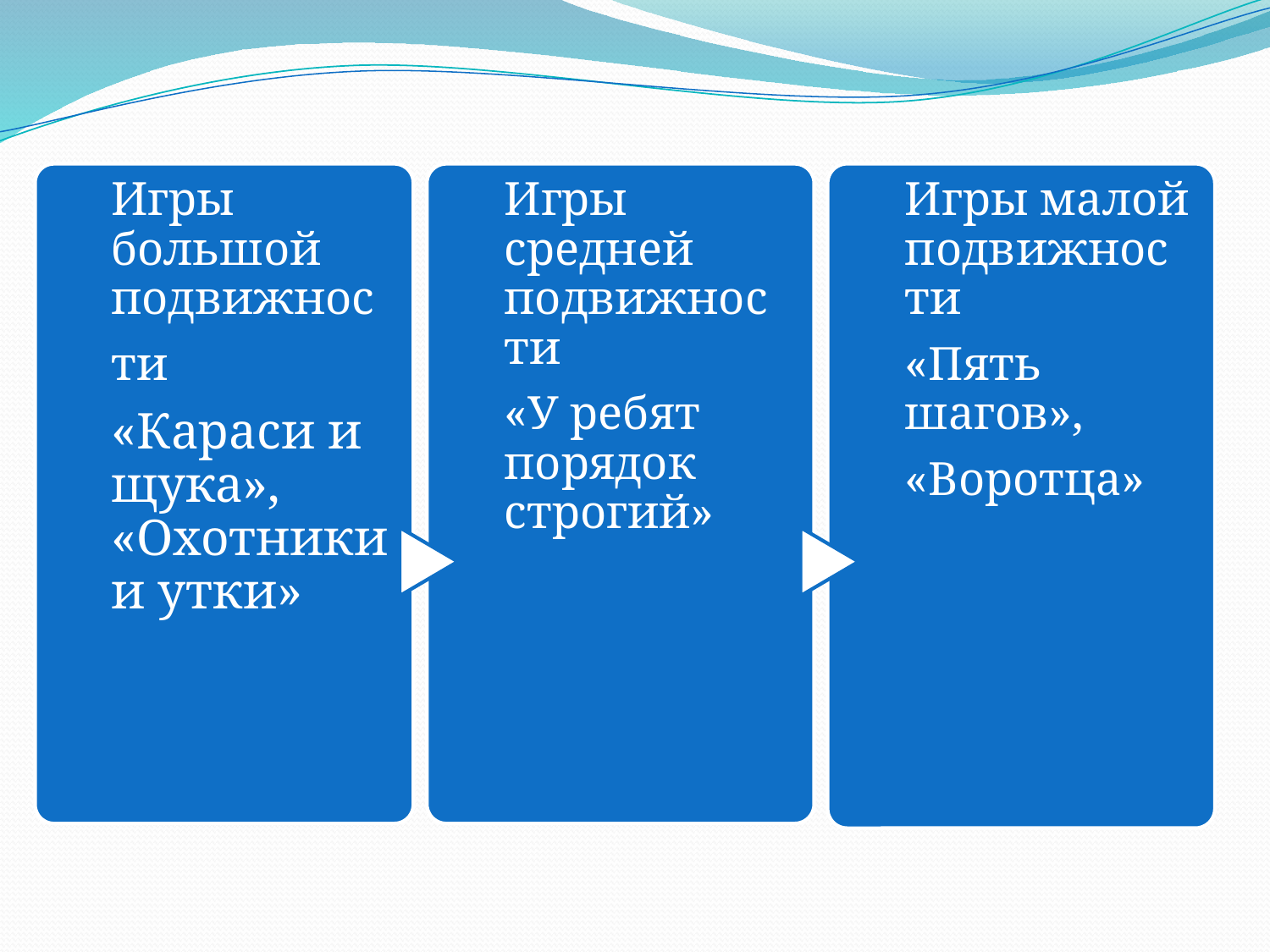

Игры большой подвижнос
ти
«Караси и щука», «Охотники и утки»

Игры средней подвижности
«У ребят порядок строгий»

Игры малой подвижности
«Пять шагов»,
«Воротца»